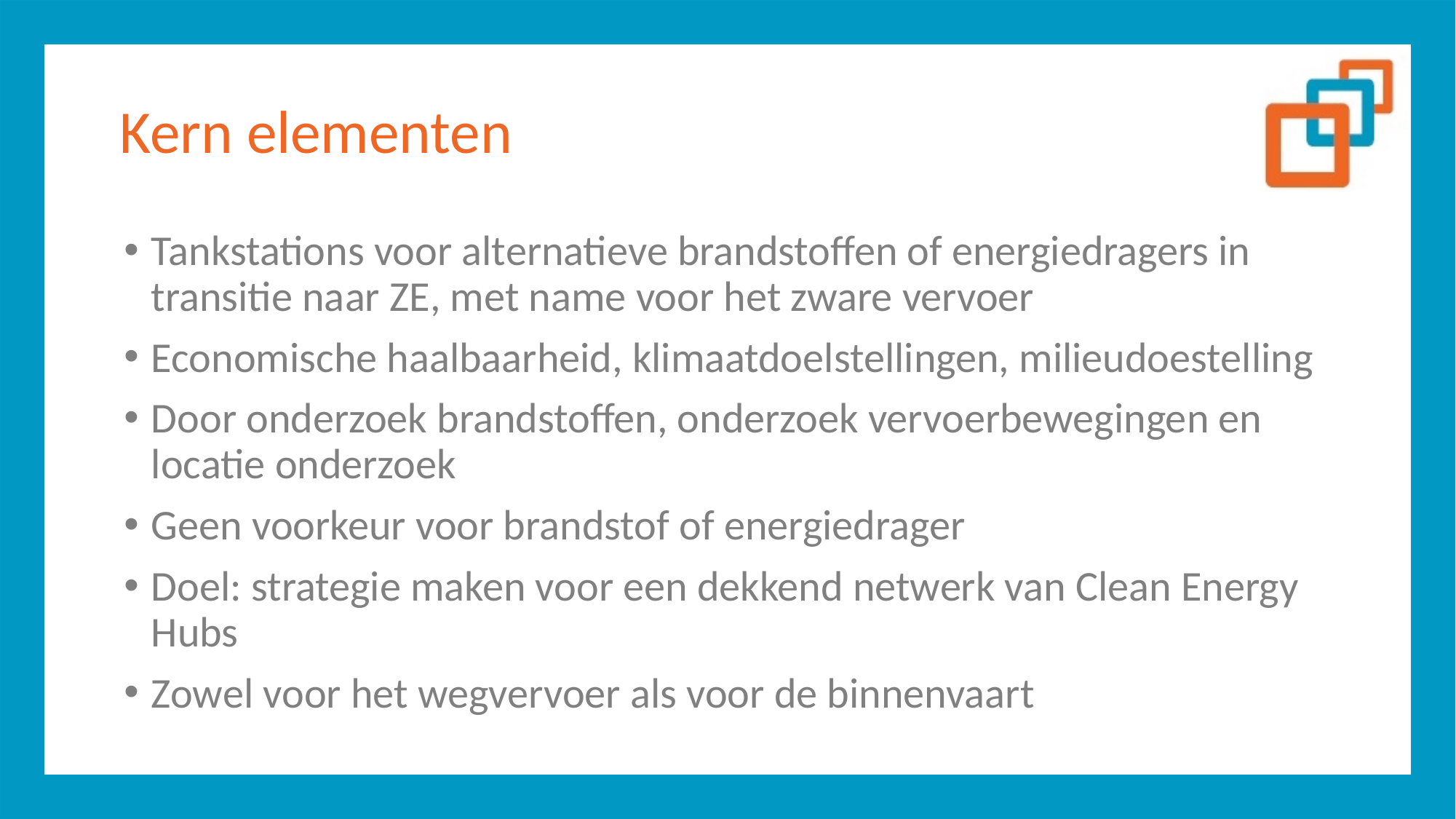

# Kern elementen
Tankstations voor alternatieve brandstoffen of energiedragers in transitie naar ZE, met name voor het zware vervoer
Economische haalbaarheid, klimaatdoelstellingen, milieudoestelling
Door onderzoek brandstoffen, onderzoek vervoerbewegingen en locatie onderzoek
Geen voorkeur voor brandstof of energiedrager
Doel: strategie maken voor een dekkend netwerk van Clean Energy Hubs
Zowel voor het wegvervoer als voor de binnenvaart